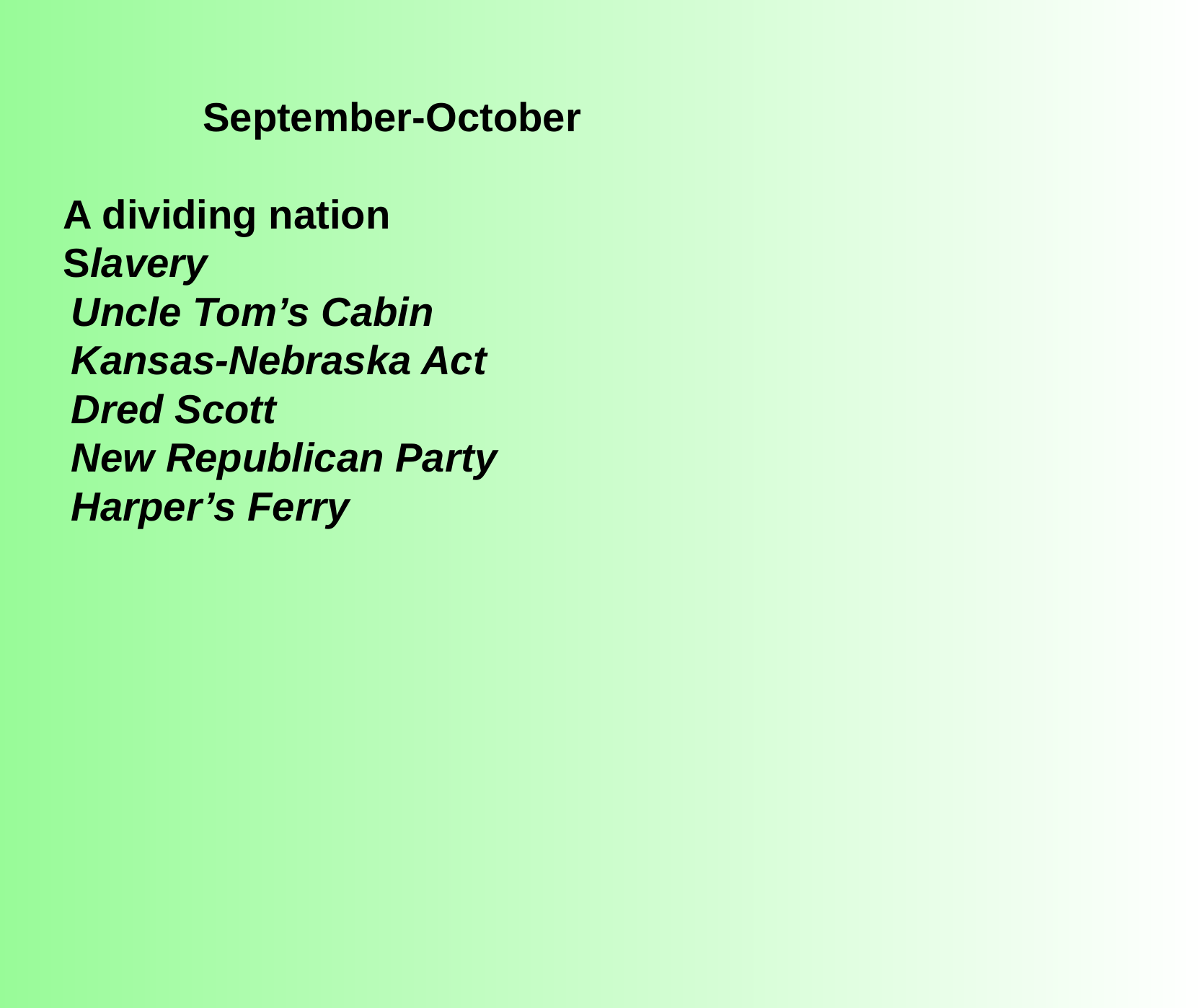

September-October

A dividing nation
Slavery
 Uncle Tom’s Cabin
 Kansas-Nebraska Act
 Dred Scott
 New Republican Party
 Harper’s Ferry